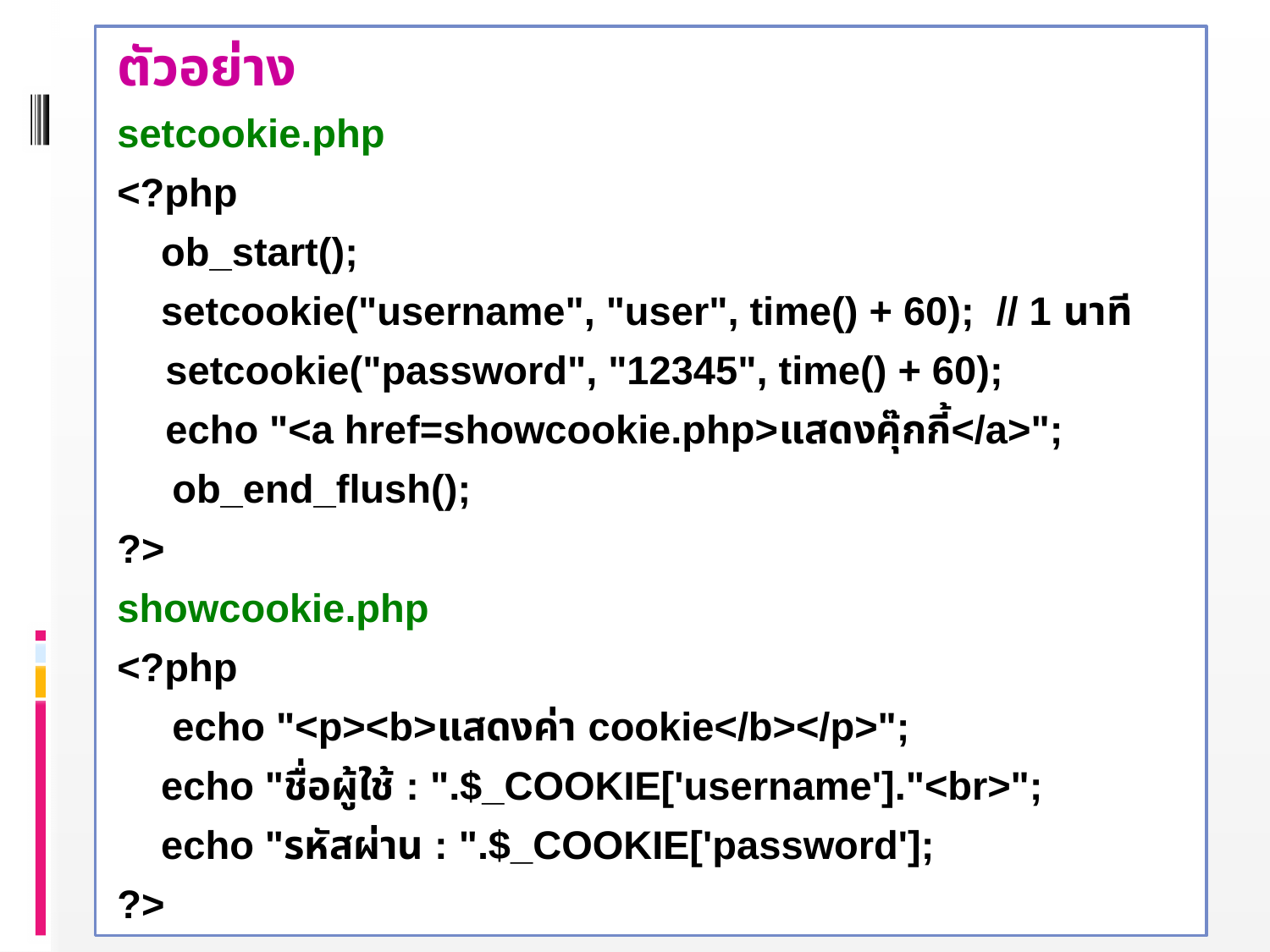

ตัวอย่าง
setcookie.php
<?php
    ob_start();
    setcookie("username", "user", time() + 60);  // 1 นาที
	setcookie("password", "12345", time() + 60);
	echo "<a href=showcookie.php>แสดงคุ๊กกี้</a>";
     ob_end_flush();
?>
showcookie.php
<?php
     echo "<p><b>แสดงค่า cookie</b></p>";
    echo "ชื่อผู้ใช้ : ".$_COOKIE['username']."<br>";
    echo "รหัสผ่าน : ".$_COOKIE['password'];
?>